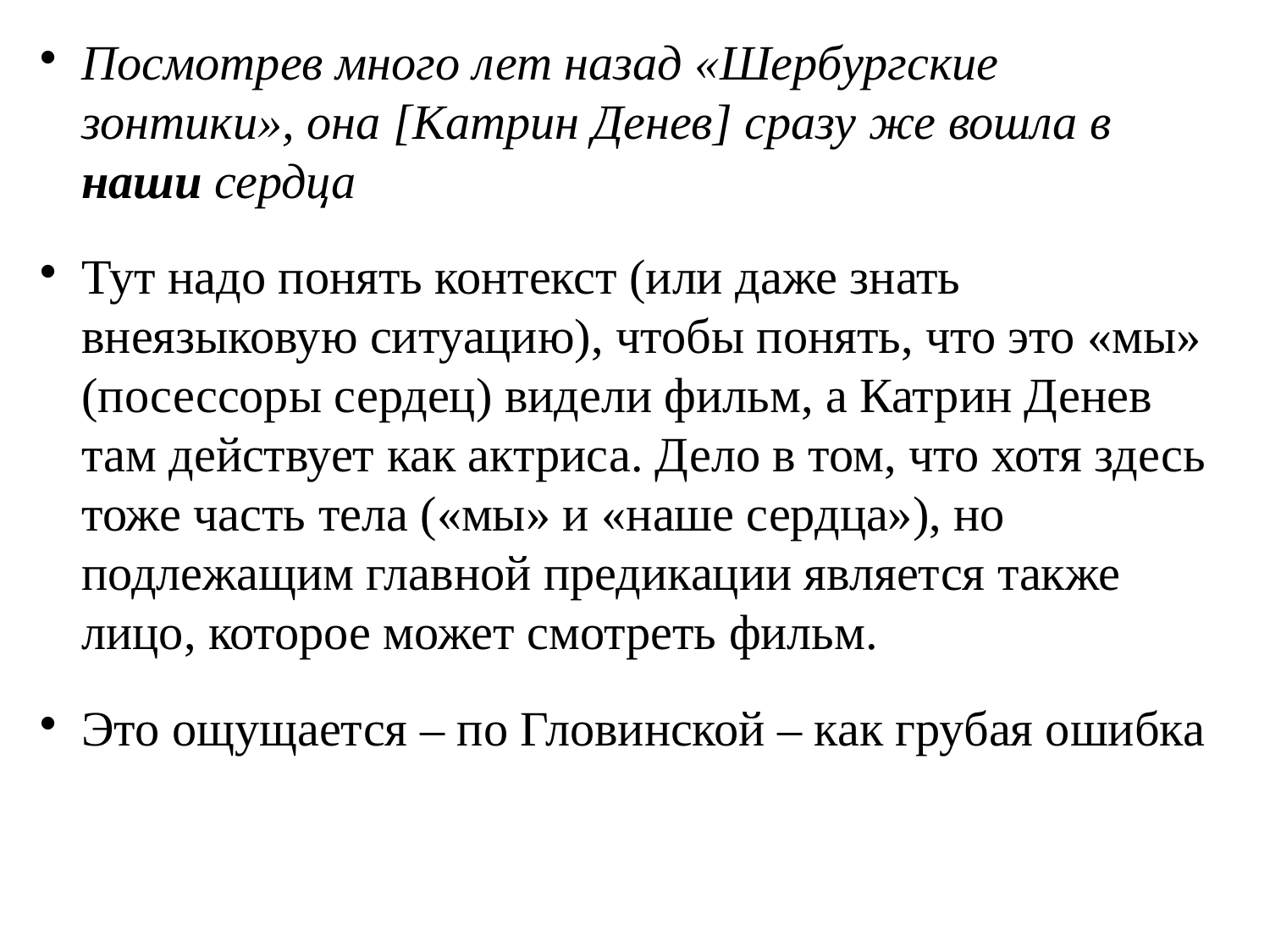

# Посмотрев много лет назад «Шербургские зонтики», она [Катрин Денев] сразу же вошла в наши сердца
Тут надо понять контекст (или даже знать внеязыковую ситуацию), чтобы понять, что это «мы» (посессоры сердец) видели фильм, а Катрин Денев там действует как актриса. Дело в том, что хотя здесь тоже часть тела («мы» и «наше сердца»), но подлежащим главной предикации является также лицо, которое может смотреть фильм.
Это ощущается – по Гловинской – как грубая ошибка